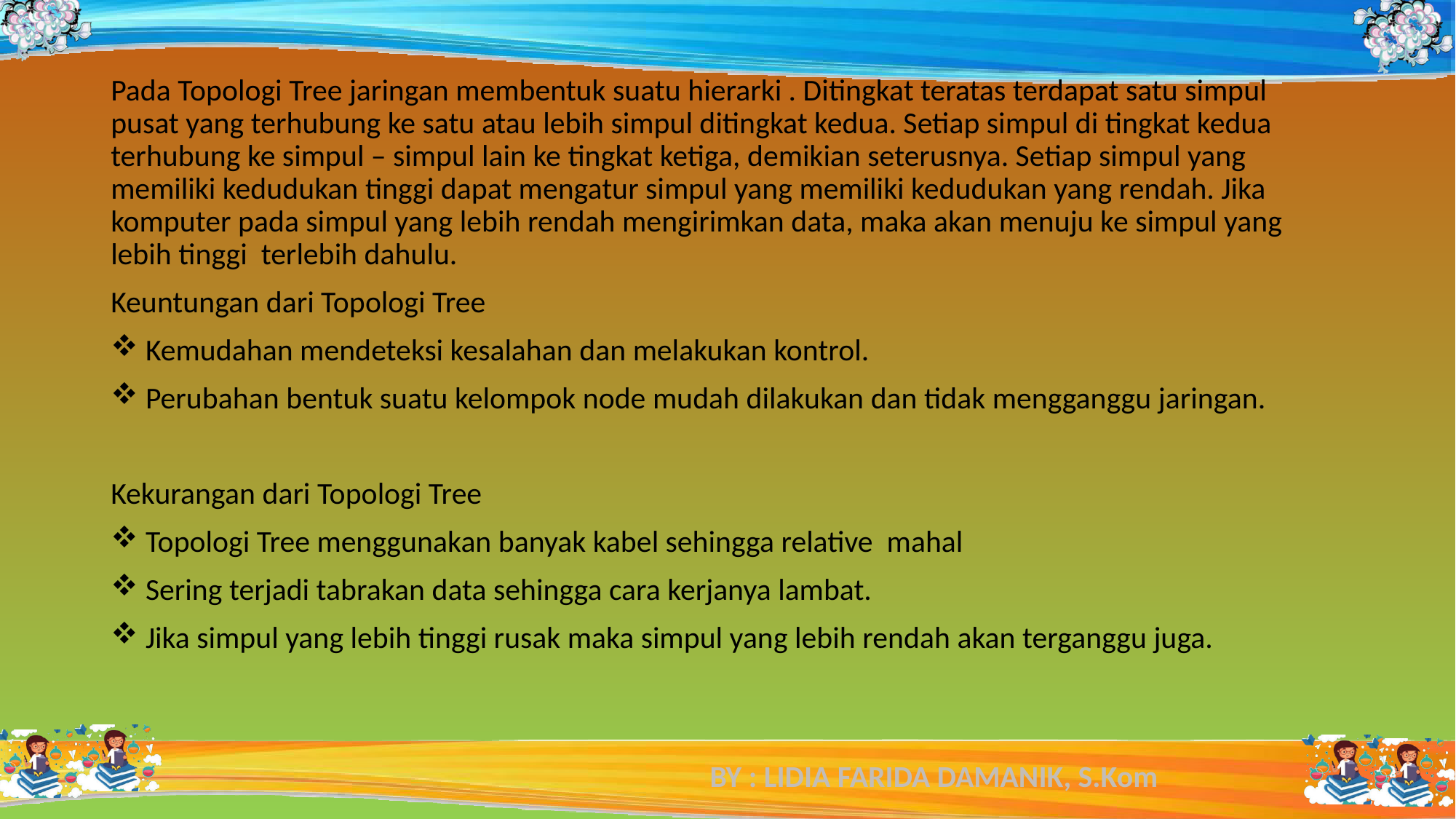

Pada Topologi Tree jaringan membentuk suatu hierarki . Ditingkat teratas terdapat satu simpul pusat yang terhubung ke satu atau lebih simpul ditingkat kedua. Setiap simpul di tingkat kedua terhubung ke simpul – simpul lain ke tingkat ketiga, demikian seterusnya. Setiap simpul yang memiliki kedudukan tinggi dapat mengatur simpul yang memiliki kedudukan yang rendah. Jika komputer pada simpul yang lebih rendah mengirimkan data, maka akan menuju ke simpul yang lebih tinggi  terlebih dahulu.
Keuntungan dari Topologi Tree
 Kemudahan mendeteksi kesalahan dan melakukan kontrol.
 Perubahan bentuk suatu kelompok node mudah dilakukan dan tidak mengganggu jaringan.

Kekurangan dari Topologi Tree
 Topologi Tree menggunakan banyak kabel sehingga relative  mahal
 Sering terjadi tabrakan data sehingga cara kerjanya lambat.
 Jika simpul yang lebih tinggi rusak maka simpul yang lebih rendah akan terganggu juga.